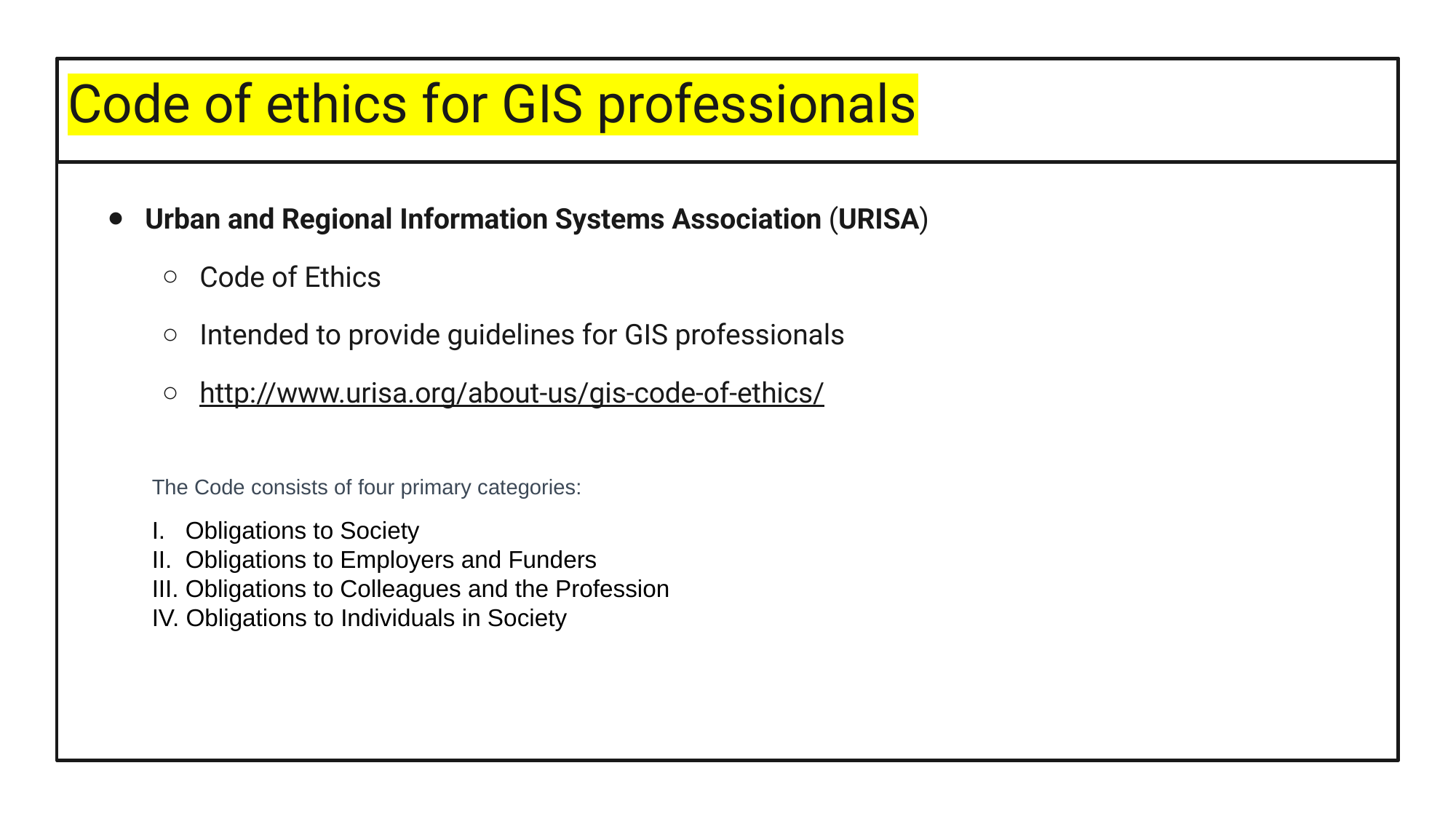

# Code of ethics for GIS professionals
Urban and Regional Information Systems Association (URISA)
Code of Ethics
Intended to provide guidelines for GIS professionals
http://www.urisa.org/about-us/gis-code-of-ethics/

The Code consists of four primary categories:

I.   Obligations to Society
II.  Obligations to Employers and Funders
III. Obligations to Colleagues and the Profession
IV. Obligations to Individuals in Society